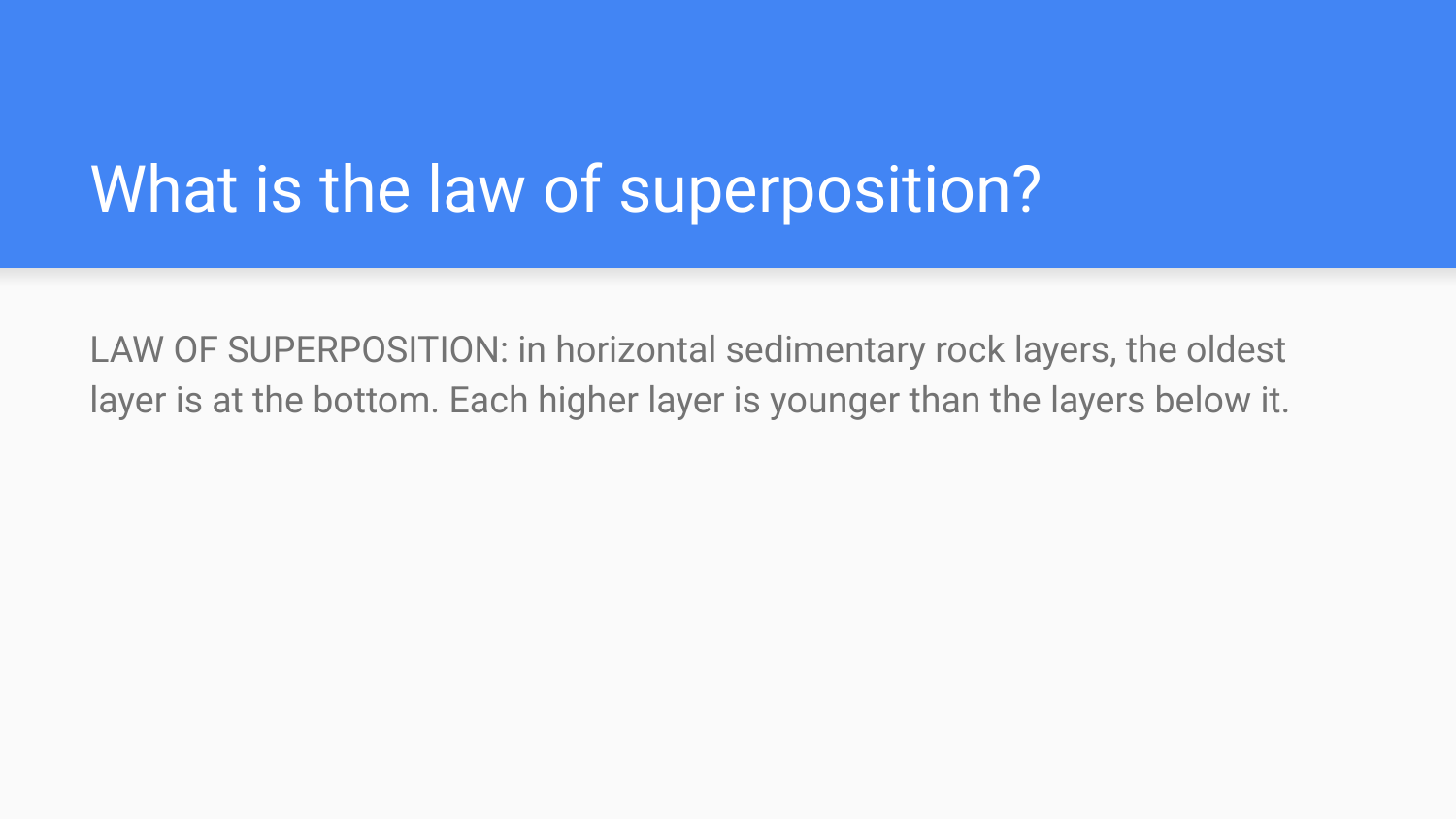

# What is the law of superposition?
LAW OF SUPERPOSITION: in horizontal sedimentary rock layers, the oldest layer is at the bottom. Each higher layer is younger than the layers below it.